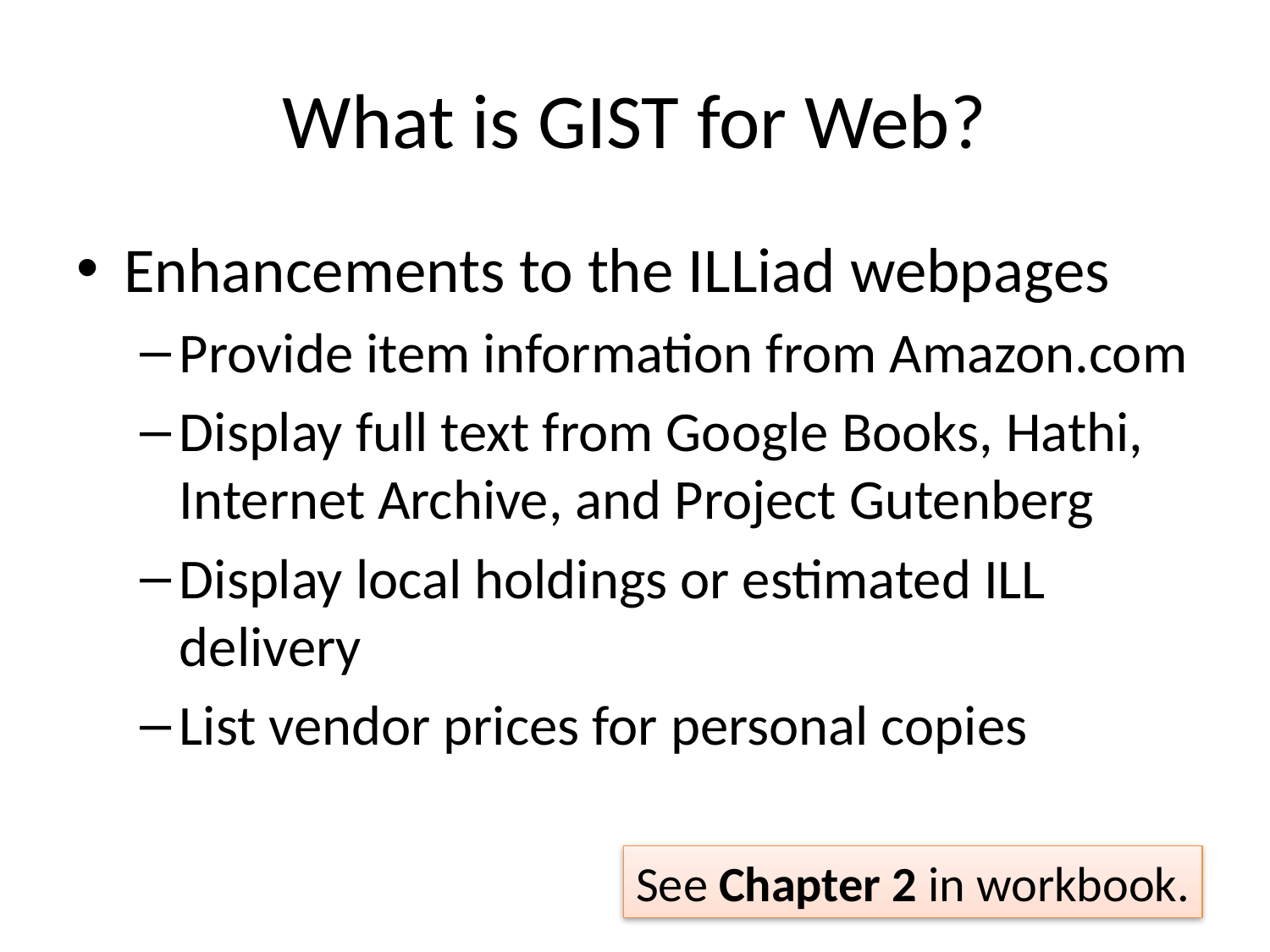

# What is GIST for Web?
Enhancements to the ILLiad webpages
Provide item information from Amazon.com
Display full text from Google Books, Hathi, Internet Archive, and Project Gutenberg
Display local holdings or estimated ILL delivery
List vendor prices for personal copies
See Chapter 2 in workbook.